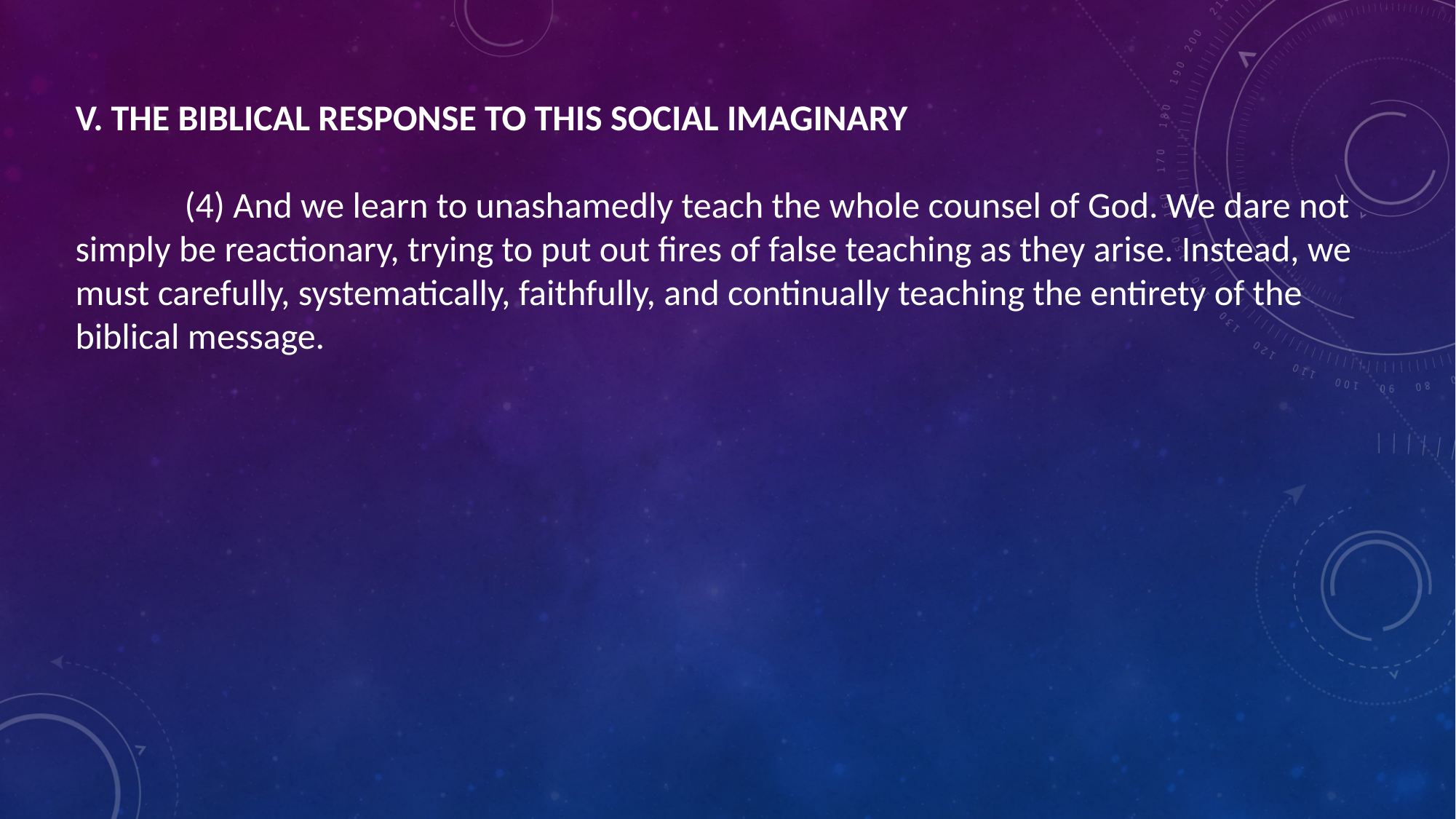

V. THE BIBLICAL RESPONSE TO THIS SOCIAL IMAGINARY

	(4) And we learn to unashamedly teach the whole counsel of God. We dare not simply be reactionary, trying to put out fires of false teaching as they arise. Instead, we must carefully, systematically, faithfully, and continually teaching the entirety of the biblical message.